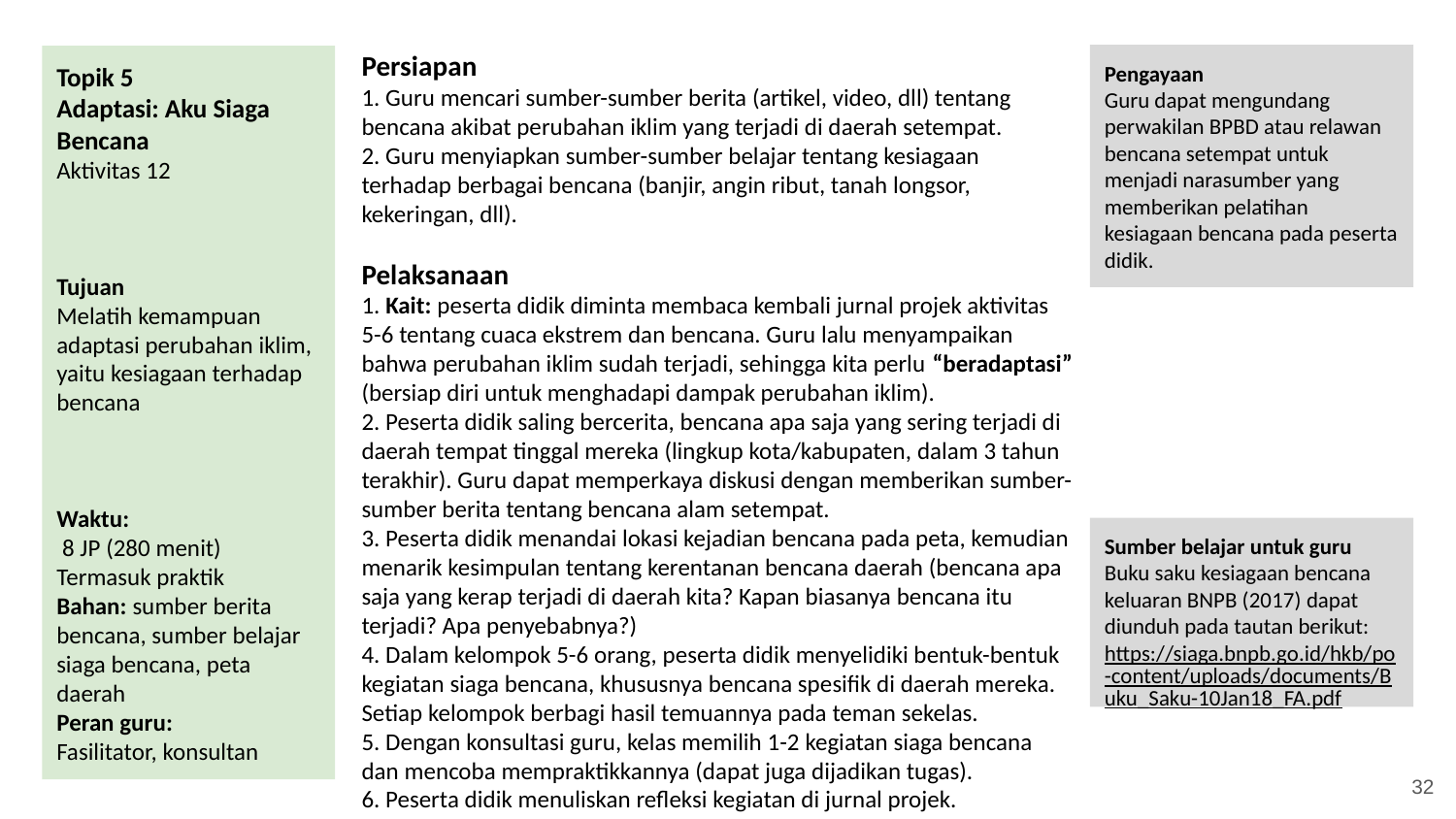

Persiapan
1. Guru mencari sumber-sumber berita (artikel, video, dll) tentang bencana akibat perubahan iklim yang terjadi di daerah setempat.
2. Guru menyiapkan sumber-sumber belajar tentang kesiagaan terhadap berbagai bencana (banjir, angin ribut, tanah longsor, kekeringan, dll).

Pelaksanaan
1. Kait: peserta didik diminta membaca kembali jurnal projek aktivitas 5-6 tentang cuaca ekstrem dan bencana. Guru lalu menyampaikan bahwa perubahan iklim sudah terjadi, sehingga kita perlu “beradaptasi” (bersiap diri untuk menghadapi dampak perubahan iklim).
2. Peserta didik saling bercerita, bencana apa saja yang sering terjadi di daerah tempat tinggal mereka (lingkup kota/kabupaten, dalam 3 tahun terakhir). Guru dapat memperkaya diskusi dengan memberikan sumber-sumber berita tentang bencana alam setempat.
3. Peserta didik menandai lokasi kejadian bencana pada peta, kemudian menarik kesimpulan tentang kerentanan bencana daerah (bencana apa saja yang kerap terjadi di daerah kita? Kapan biasanya bencana itu terjadi? Apa penyebabnya?)
4. Dalam kelompok 5-6 orang, peserta didik menyelidiki bentuk-bentuk kegiatan siaga bencana, khususnya bencana spesifik di daerah mereka. Setiap kelompok berbagi hasil temuannya pada teman sekelas.
5. Dengan konsultasi guru, kelas memilih 1-2 kegiatan siaga bencana dan mencoba mempraktikkannya (dapat juga dijadikan tugas).
6. Peserta didik menuliskan refleksi kegiatan di jurnal projek.
Pengayaan
Guru dapat mengundang  perwakilan BPBD atau relawan bencana setempat untuk menjadi narasumber yang memberikan pelatihan kesiagaan bencana pada peserta didik.
Topik 5
Adaptasi: Aku Siaga Bencana
Aktivitas 12

Tujuan
Melatih kemampuan adaptasi perubahan iklim, yaitu kesiagaan terhadap bencana

Waktu:
 8 JP (280 menit)
Termasuk praktik
Bahan: sumber berita bencana, sumber belajar siaga bencana, peta daerah
Peran guru:
Fasilitator, konsultan
Sumber belajar untuk guru
Buku saku kesiagaan bencana keluaran BNPB (2017) dapat diunduh pada tautan berikut:
https://siaga.bnpb.go.id/hkb/po-content/uploads/documents/Buku_Saku-10Jan18_FA.pdf
32